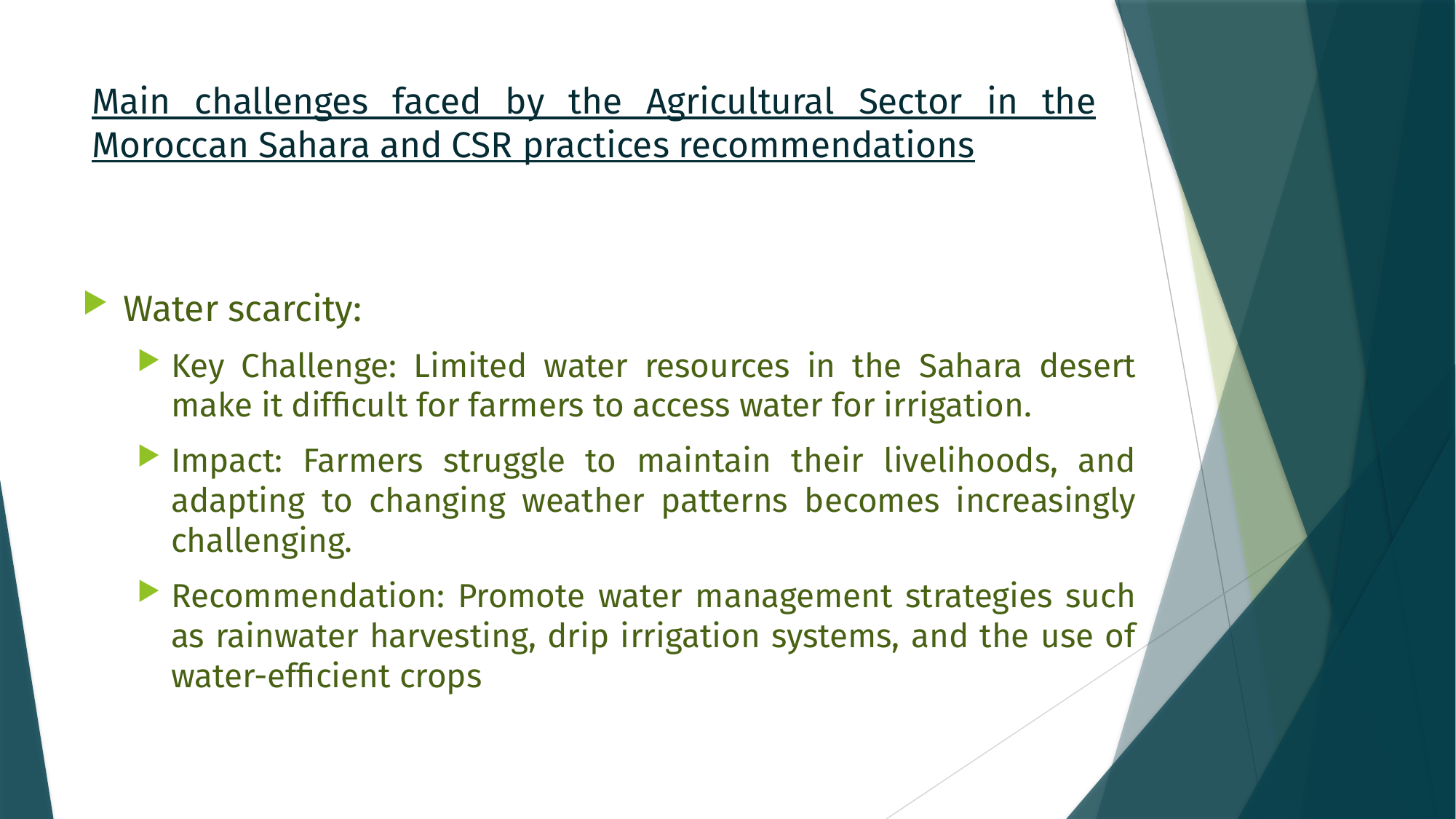

# Main challenges faced by the Agricultural Sector in the Moroccan Sahara and CSR practices recommendations
Water scarcity:
Key Challenge: Limited water resources in the Sahara desert make it difficult for farmers to access water for irrigation.
Impact: Farmers struggle to maintain their livelihoods, and adapting to changing weather patterns becomes increasingly challenging.
Recommendation: Promote water management strategies such as rainwater harvesting, drip irrigation systems, and the use of water-efficient crops